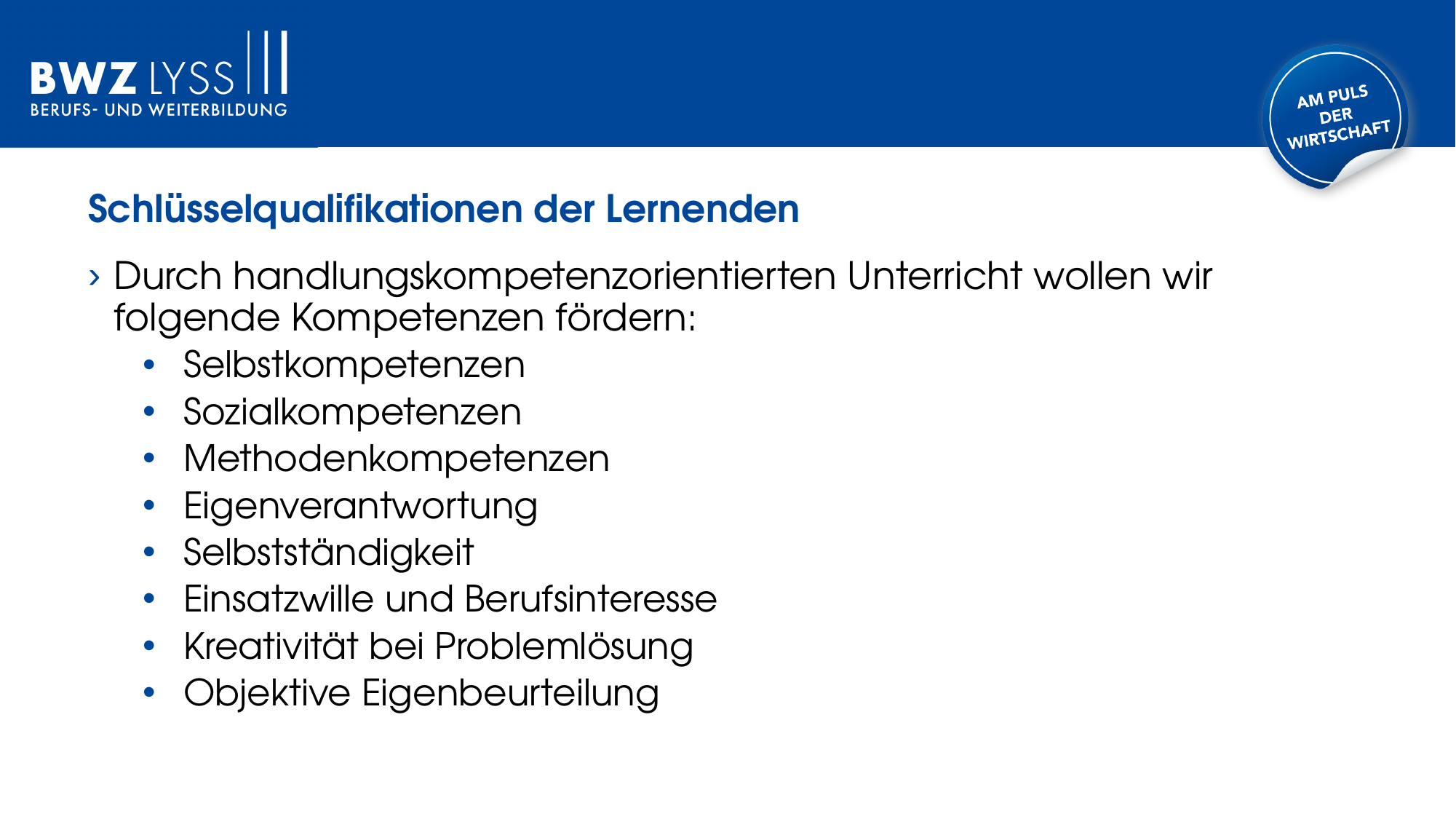

Schlüsselqualifikationen der Lernenden
Durch handlungskompetenzorientierten Unterricht wollen wir folgende Kompetenzen fördern:
Selbstkompetenzen
Sozialkompetenzen
Methodenkompetenzen
Eigenverantwortung
Selbstständigkeit
Einsatzwille und Berufsinteresse
Kreativität bei Problemlösung
Objektive Eigenbeurteilung